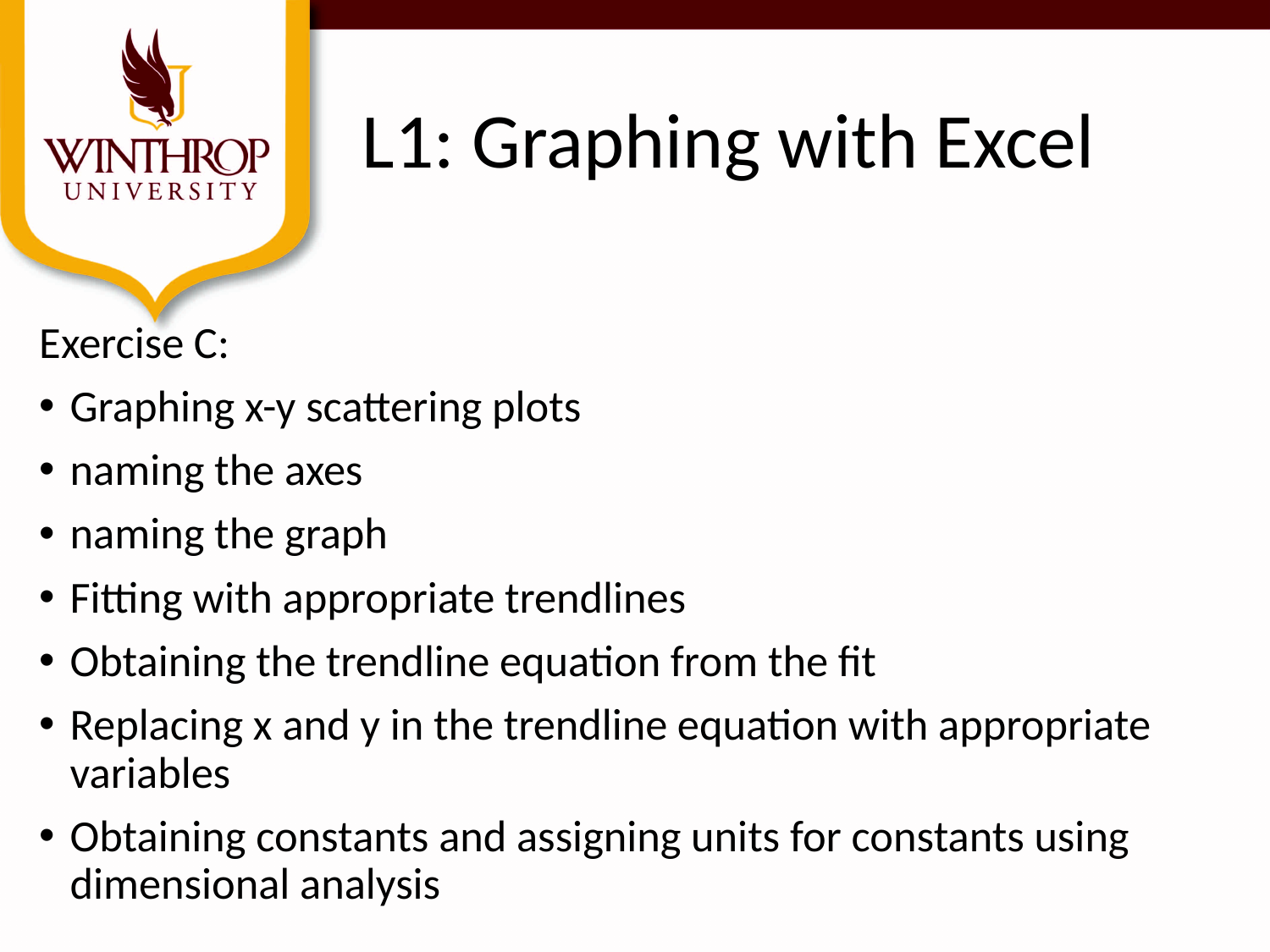

# L1: Graphing with Excel
Exercise C:
Graphing x-y scattering plots
naming the axes
naming the graph
Fitting with appropriate trendlines
Obtaining the trendline equation from the fit
Replacing x and y in the trendline equation with appropriate variables
Obtaining constants and assigning units for constants using dimensional analysis